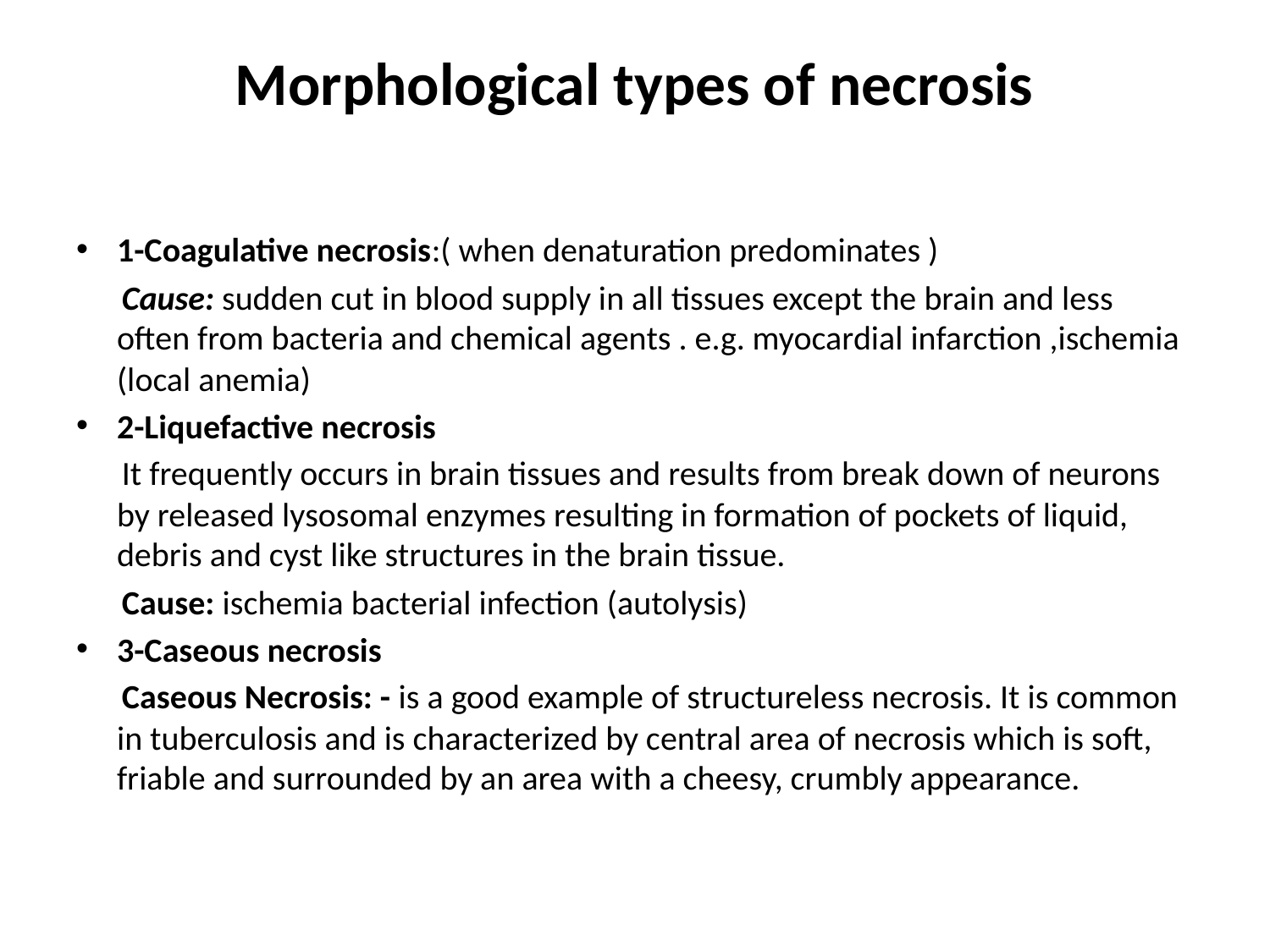

# Morphological types of necrosis
1-Coagulative necrosis:( when denaturation predominates )
      Cause: sudden cut in blood supply in all tissues except the brain and less often from bacteria and chemical agents . e.g. myocardial infarction ,ischemia (local anemia)
2-Liquefactive necrosis
      It frequently occurs in brain tissues and results from break down of neurons by released lysosomal enzymes resulting in formation of pockets of liquid, debris and cyst like structures in the brain tissue.
      Cause: ischemia bacterial infection (autolysis)
3-Caseous necrosis
      Caseous Necrosis: - is a good example of structureless necrosis. It is common in tuberculosis and is characterized by central area of necrosis which is soft, friable and surrounded by an area with a cheesy, crumbly appearance.